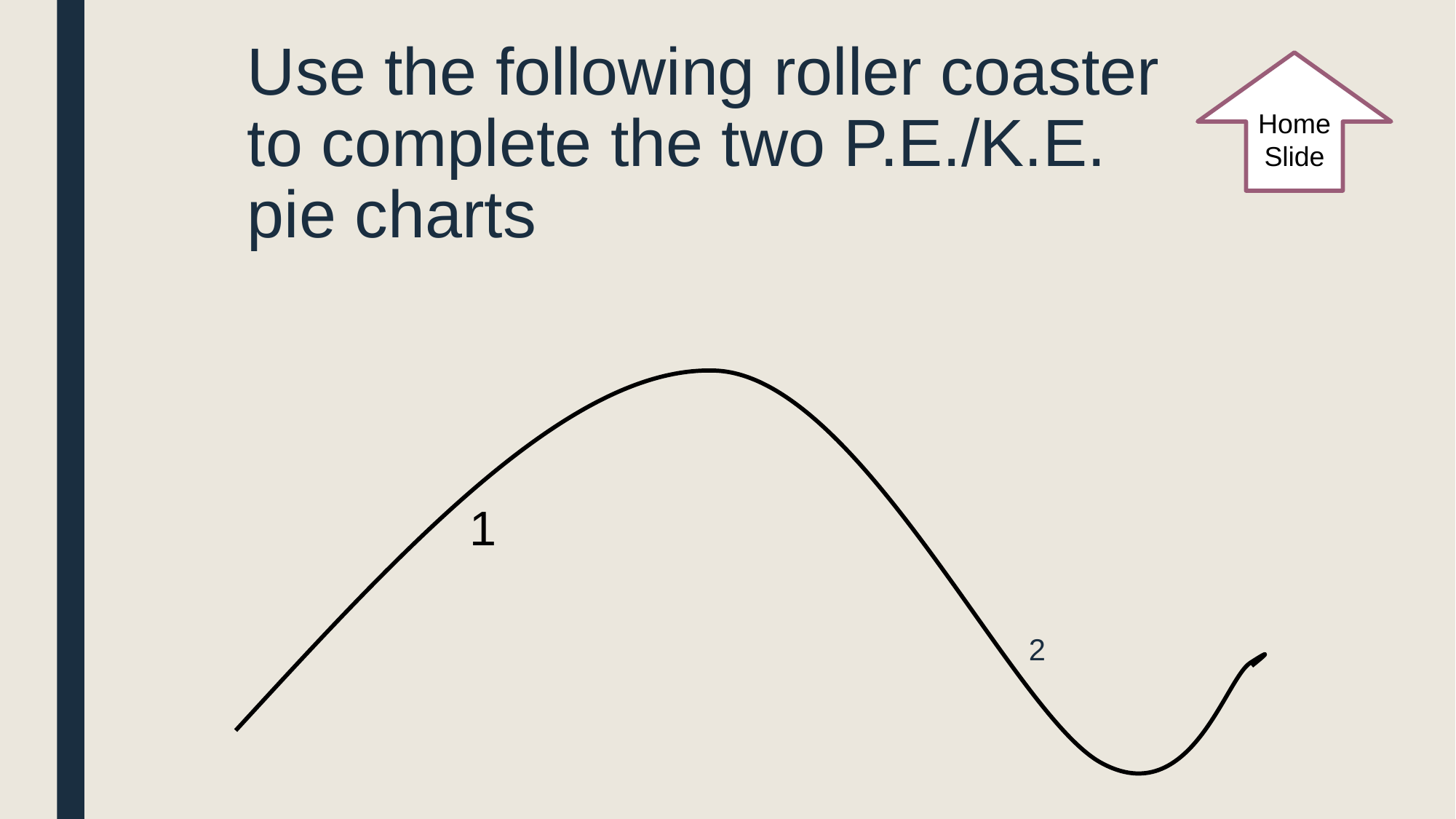

# Use the following roller coaster to complete the two P.E./K.E. pie charts
Home Slide

 1
 2